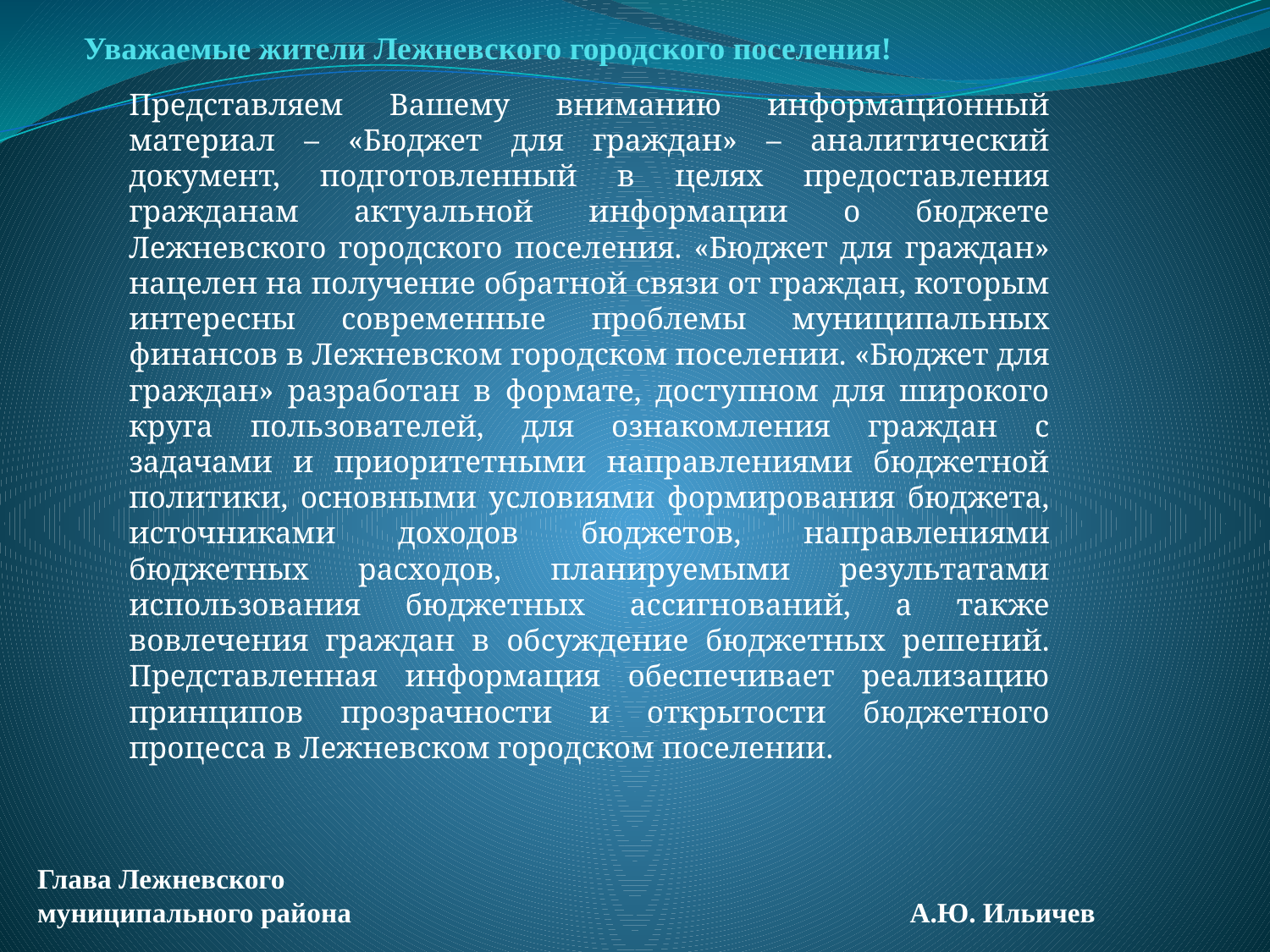

# Уважаемые жители Лежневского городского поселения!
Представляем Вашему вниманию информационный материал – «Бюджет для граждан» – аналитический документ, подготовленный в целях предоставления гражданам актуальной информации о бюджете Лежневского городского поселения. «Бюджет для граждан» нацелен на получение обратной связи от граждан, которым интересны современные проблемы муниципальных финансов в Лежневском городском поселении. «Бюджет для граждан» разработан в формате, доступном для широкого круга пользователей, для ознакомления граждан с задачами и приоритетными направлениями бюджетной политики, основными условиями формирования бюджета, источниками доходов бюджетов, направлениями бюджетных расходов, планируемыми результатами использования бюджетных ассигнований, а также вовлечения граждан в обсуждение бюджетных решений. Представленная информация обеспечивает реализацию принципов прозрачности и открытости бюджетного процесса в Лежневском городском поселении.

Глава Лежневского
муниципального района                                                                                А.Ю. Ильичев